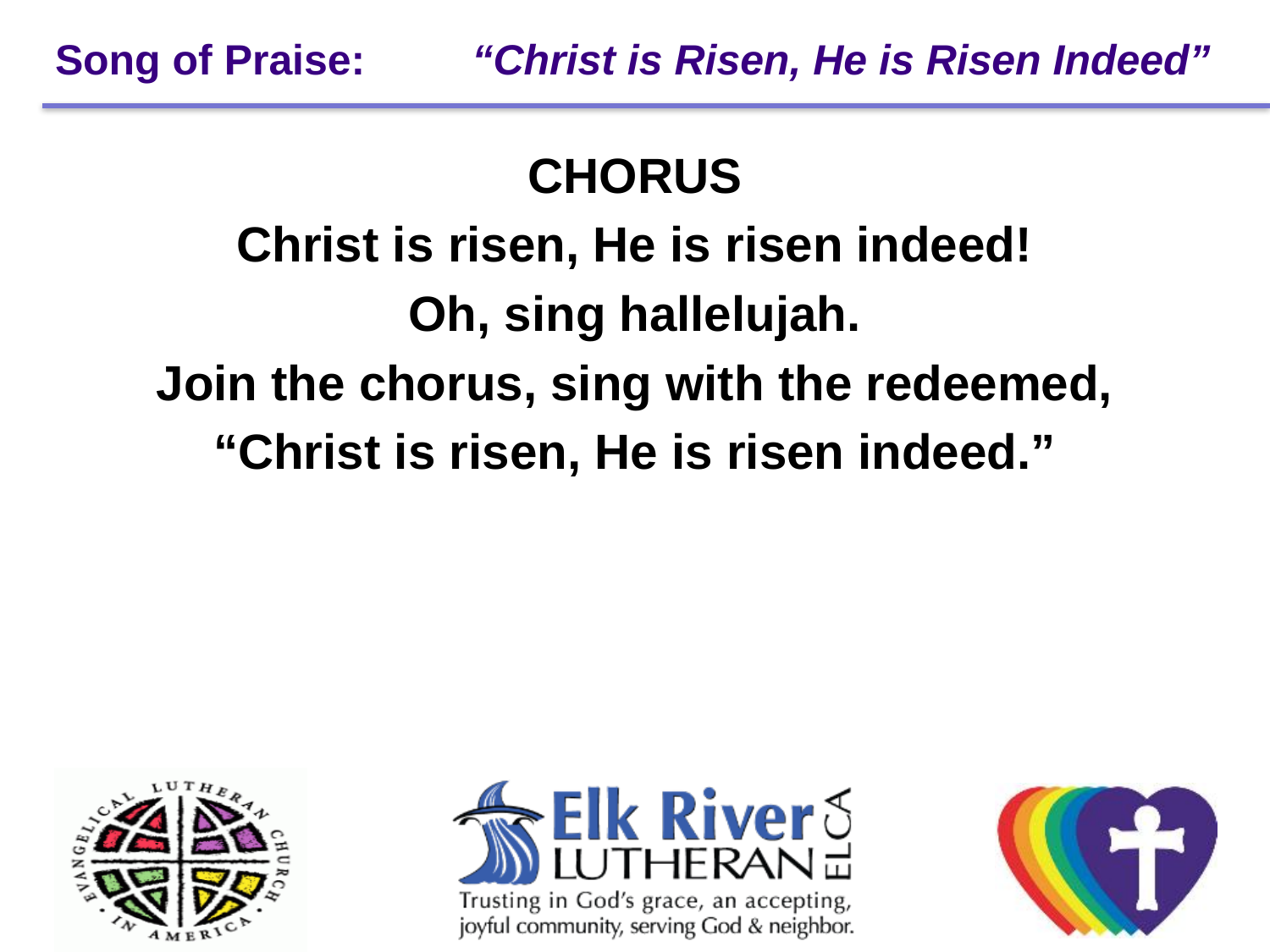

# Song of Praise:         “Christ is Risen, He is Risen Indeed”
CHORUS
Christ is risen, He is risen indeed!
Oh, sing hallelujah.
Join the chorus, sing with the redeemed,
“Christ is risen, He is risen indeed.”